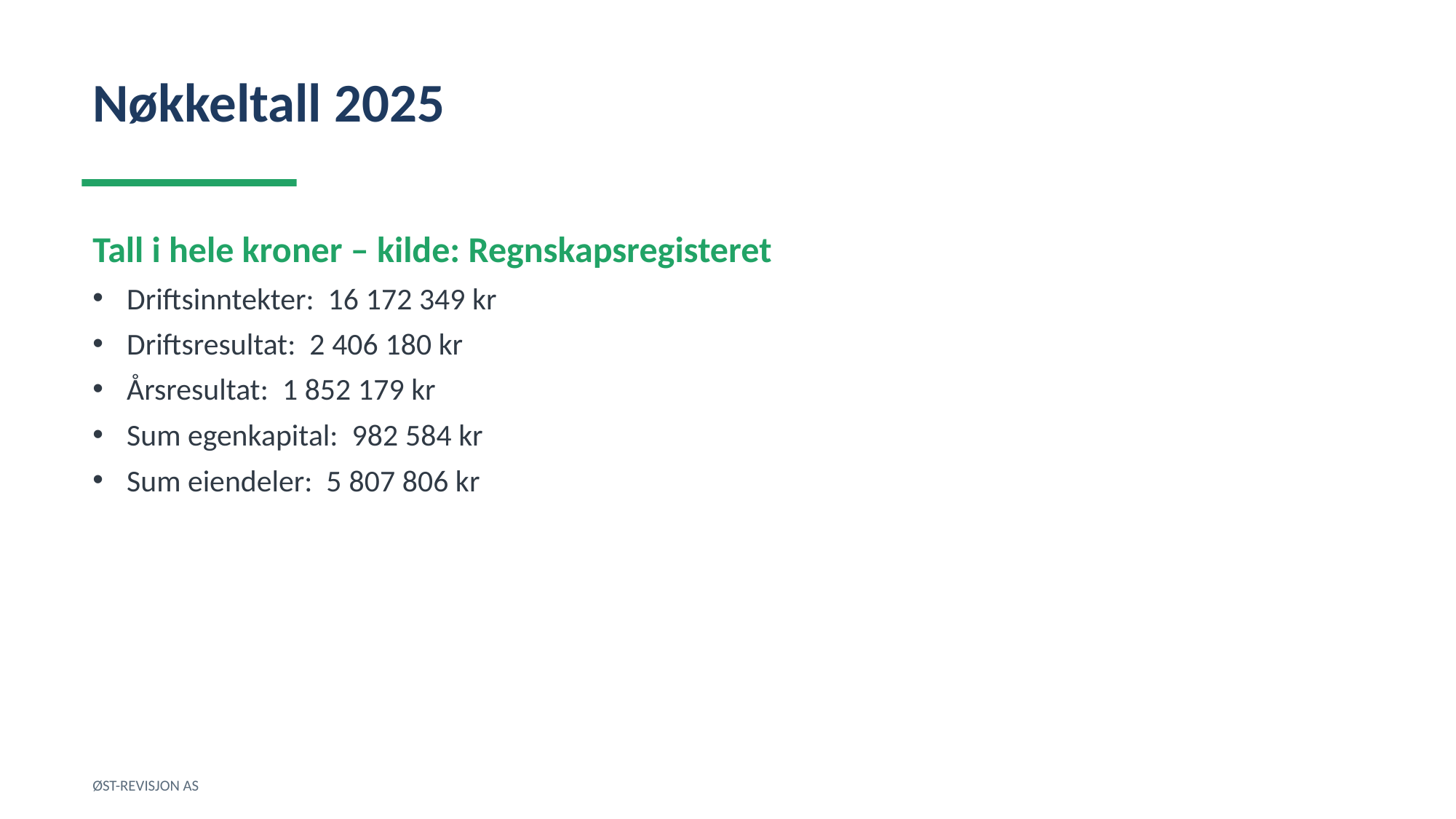

Nøkkeltall 2025

Tall i hele kroner – kilde: Regnskapsregisteret
Driftsinntekter:  16 172 349 kr
Driftsresultat:  2 406 180 kr
Årsresultat:  1 852 179 kr
Sum egenkapital:  982 584 kr
Sum eiendeler:  5 807 806 kr
ØST-REVISJON AS